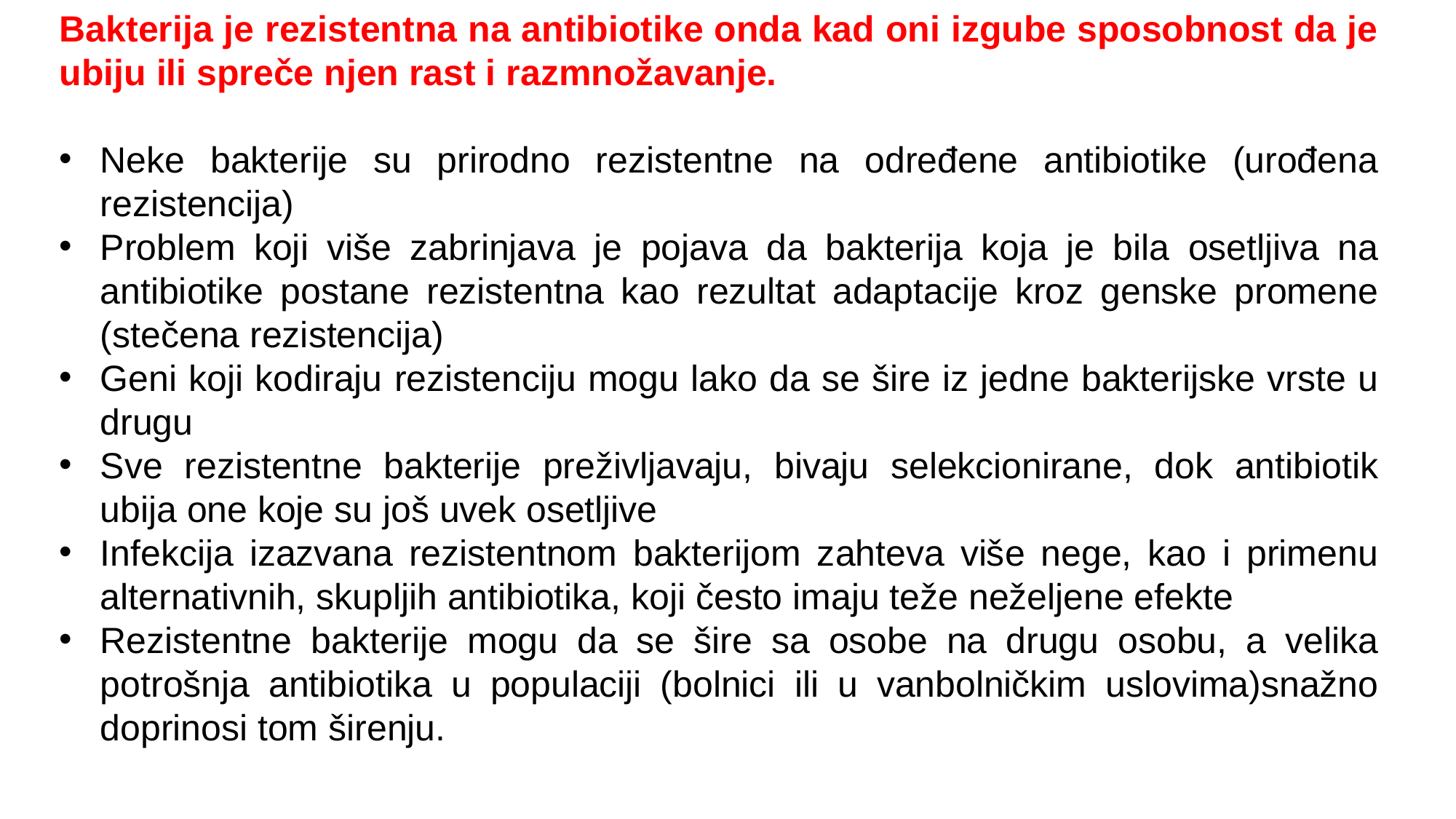

Bakterija je rezistentna na antibiotike onda kad oni izgube sposobnost da je ubiju ili spreče njen rast i razmnožavanje.

Neke bakterije su prirodno rezistentne na određene antibiotike (urođena rezistencija)
Problem koji više zabrinjava je pojava da bakterija koja je bila osetljiva na antibiotike postane rezistentna kao rezultat adaptacije kroz genske promene (stečena rezistencija)
Geni koji kodiraju rezistenciju mogu lako da se šire iz jedne bakterijske vrste u drugu
Sve rezistentne bakterije preživljavaju, bivaju selekcionirane, dok antibiotik ubija one koje su još uvek osetljive
Infekcija izazvana rezistentnom bakterijom zahteva više nege, kao i primenu alternativnih, skupljih antibiotika, koji često imaju teže neželjene efekte
Rezistentne bakterije mogu da se šire sa osobe na drugu osobu, a velika potrošnja antibiotika u populaciji (bolnici ili u vanbolničkim uslovima)snažno doprinosi tom širenju.